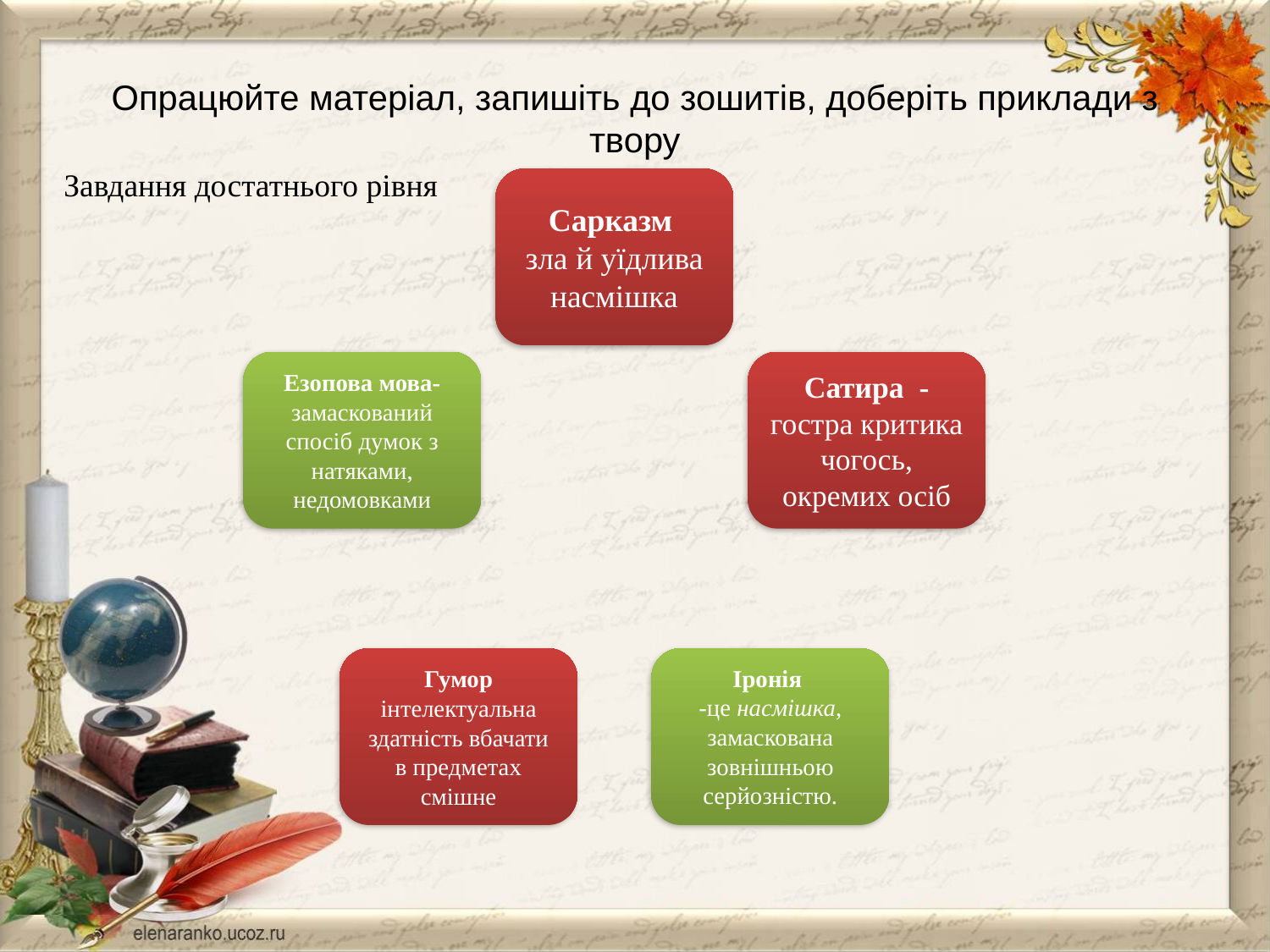

# Опрацюйте матеріал, запишіть до зошитів, доберіть приклади з твору
Завдання достатнього рівня
Сарказм
зла й уїдлива насмішка
Сатира  - гостра критика чогось, окремих осіб
Іронія
-це насмішка, замаскована зовнішньою серйозністю.
Гумор
інтелектуальна здатність вбачати в предметах смішне
Езопова мова- замаскований спосіб думок з натяками, недомовками